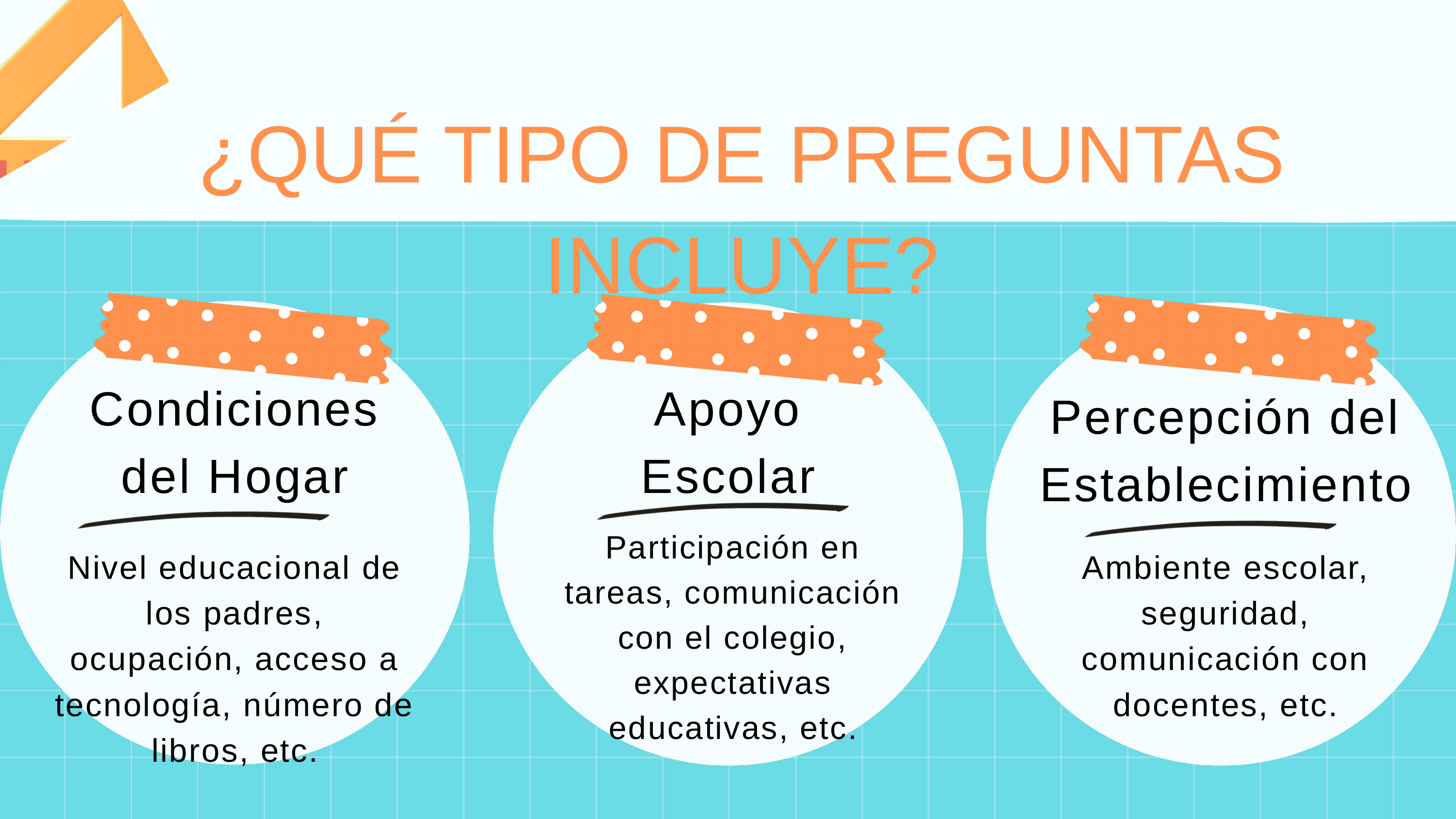

¿QUÉ TIPO DE PREGUNTAS INCLUYE?

Apoyo Escolar
Condiciones del Hogar
Percepción del Establecimiento

Participación en tareas, comunicación con el colegio, expectativas educativas, etc.

Nivel educacional de los padres, ocupación, acceso a tecnología, número de libros, etc.
Ambiente escolar, seguridad, comunicación con docentes, etc.